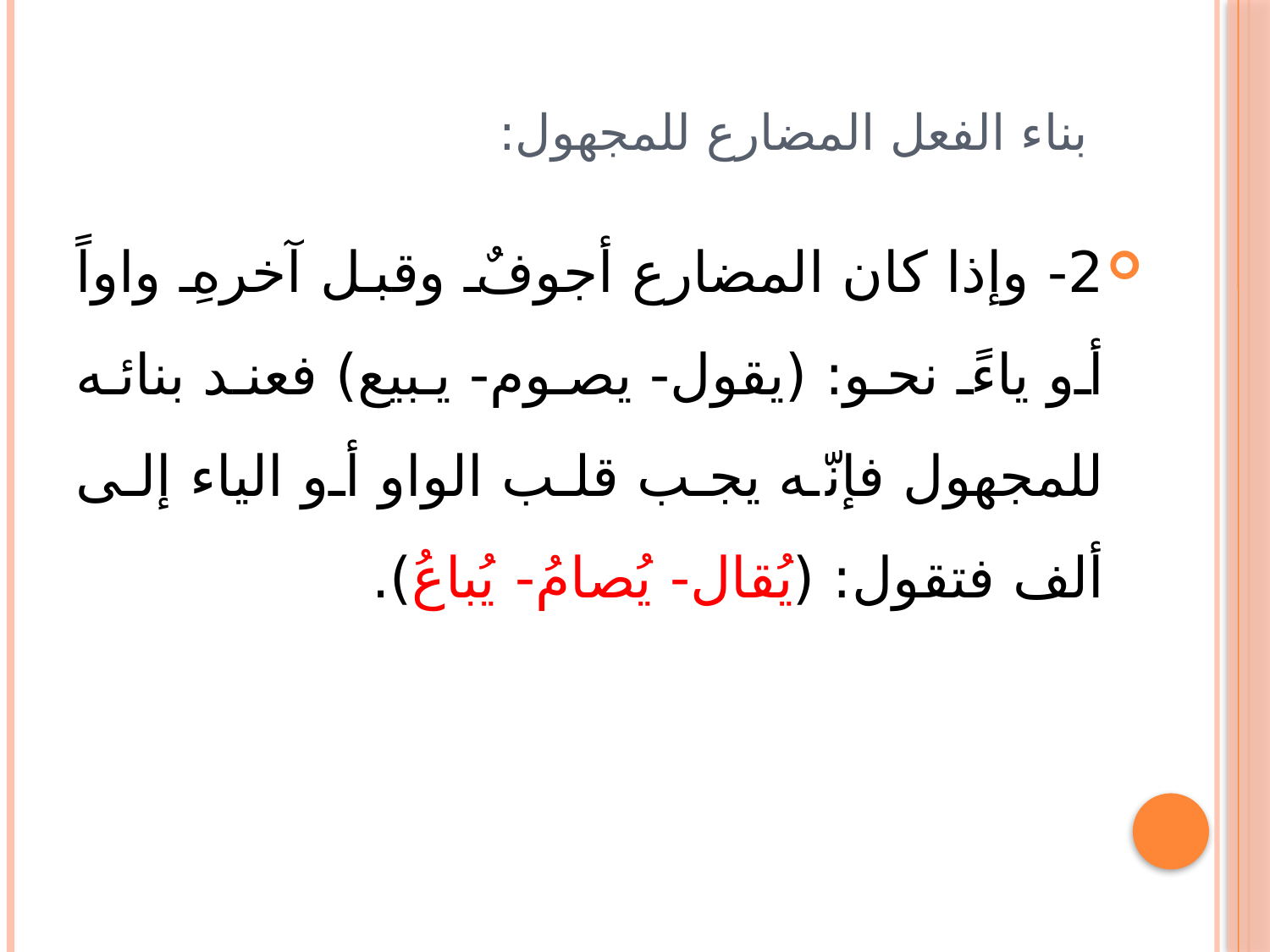

# بناء الفعل المضارع للمجهول:
2- وإذا كان المضارع أجوفٌ وقبل آخرهِ واواً أو ياءً نحو: (يقول- يصوم- يبيع) فعند بنائه للمجهول فإنّه يجب قلب الواو أو الياء إلى ألف فتقول: (يُقال- يُصامُ- يُباعُ).